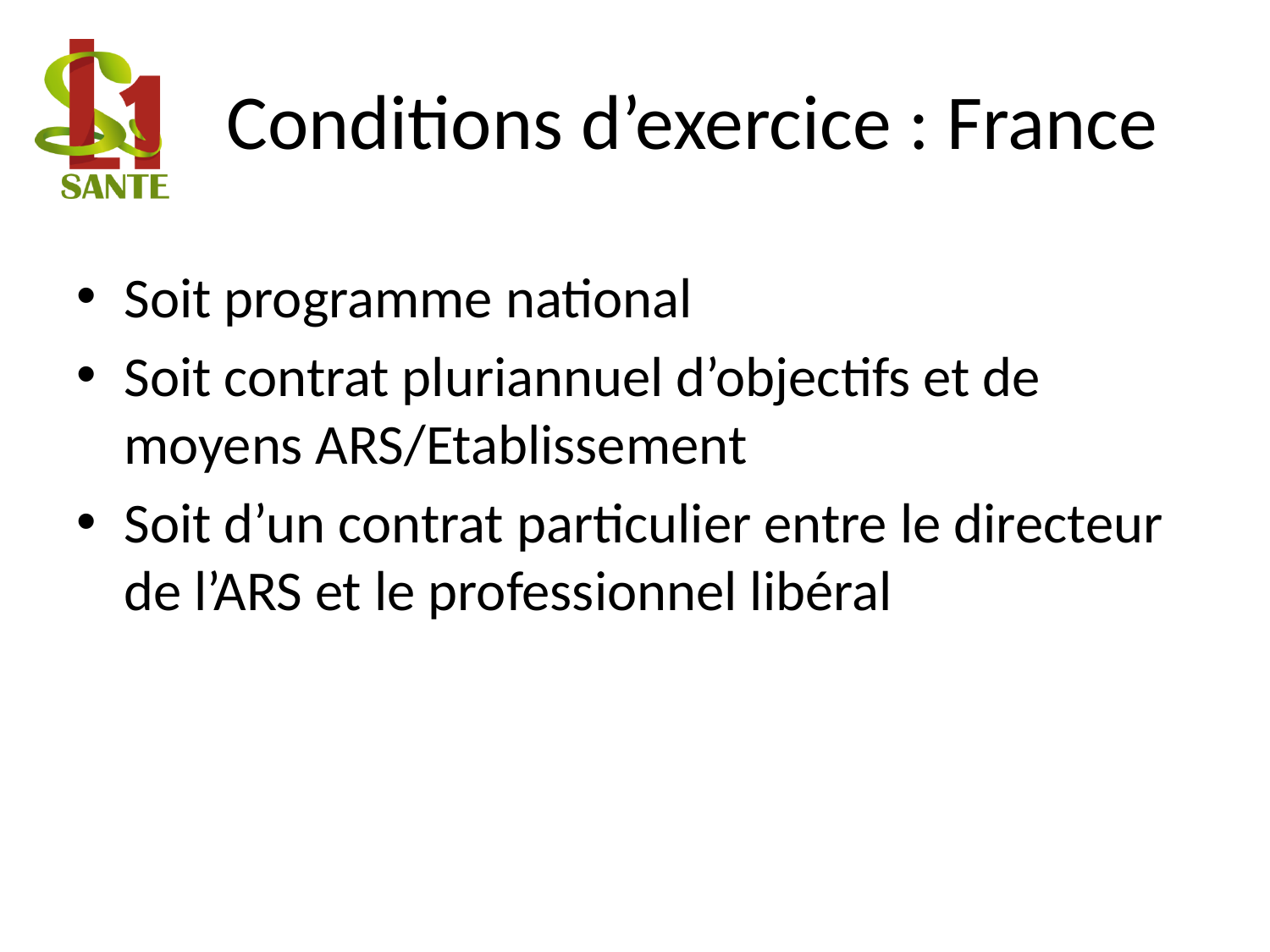

# Conditions d’exercice : France
Soit programme national
Soit contrat pluriannuel d’objectifs et de moyens ARS/Etablissement
Soit d’un contrat particulier entre le directeur de l’ARS et le professionnel libéral